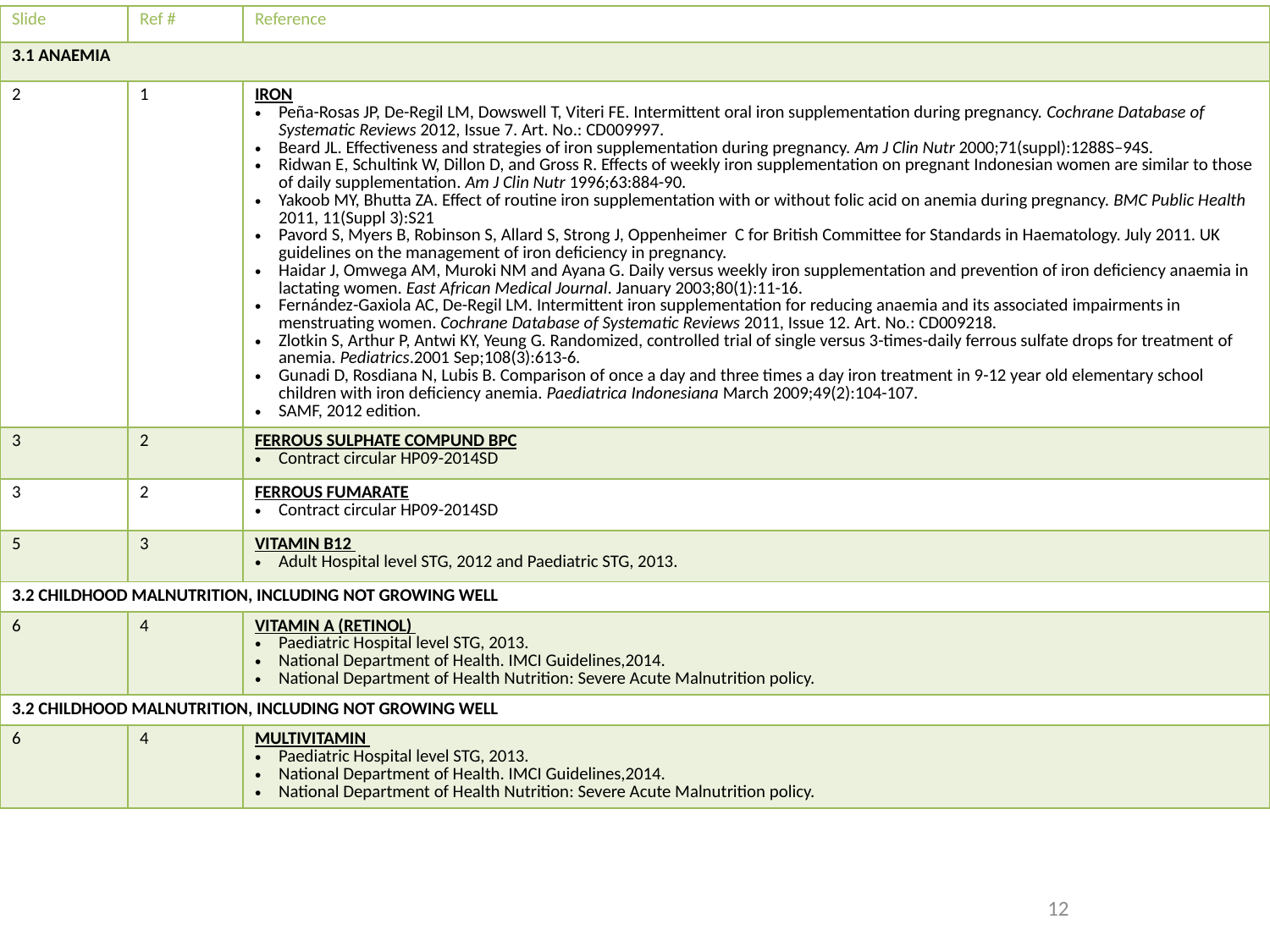

| Slide | Ref # | Reference |
| --- | --- | --- |
| 3.1 ANAEMIA |  |  |
| 2 | 1 | IRON Peña-Rosas JP, De-Regil LM, Dowswell T, Viteri FE. Intermittent oral iron supplementation during pregnancy. Cochrane Database of Systematic Reviews 2012, Issue 7. Art. No.: CD009997. Beard JL. Effectiveness and strategies of iron supplementation during pregnancy. Am J Clin Nutr 2000;71(suppl):1288S–94S. Ridwan E, Schultink W, Dillon D, and Gross R. Effects of weekly iron supplementation on pregnant Indonesian women are similar to those of daily supplementation. Am J Clin Nutr 1996;63:884-90. Yakoob MY, Bhutta ZA. Effect of routine iron supplementation with or without folic acid on anemia during pregnancy. BMC Public Health 2011, 11(Suppl 3):S21 Pavord S, Myers B, Robinson S, Allard S, Strong J, Oppenheimer C for British Committee for Standards in Haematology. July 2011. UK guidelines on the management of iron deficiency in pregnancy. Haidar J, Omwega AM, Muroki NM and Ayana G. Daily versus weekly iron supplementation and prevention of iron deficiency anaemia in lactating women. East African Medical Journal. January 2003;80(1):11-16. Fernández-Gaxiola AC, De-Regil LM. Intermittent iron supplementation for reducing anaemia and its associated impairments in menstruating women. Cochrane Database of Systematic Reviews 2011, Issue 12. Art. No.: CD009218. Zlotkin S, Arthur P, Antwi KY, Yeung G. Randomized, controlled trial of single versus 3-times-daily ferrous sulfate drops for treatment of anemia. Pediatrics.2001 Sep;108(3):613-6. Gunadi D, Rosdiana N, Lubis B. Comparison of once a day and three times a day iron treatment in 9-12 year old elementary school children with iron deficiency anemia. Paediatrica Indonesiana March 2009;49(2):104-107. SAMF, 2012 edition. |
| 3 | 2 | FERROUS SULPHATE COMPUND BPC Contract circular HP09-2014SD |
| 3 | 2 | FERROUS FUMARATE Contract circular HP09-2014SD |
| 5 | 3 | VITAMIN B12 Adult Hospital level STG, 2012 and Paediatric STG, 2013. |
| 3.2 CHILDHOOD MALNUTRITION, INCLUDING NOT GROWING WELL |  |  |
| 6 | 4 | VITAMIN A (RETINOL) Paediatric Hospital level STG, 2013. National Department of Health. IMCI Guidelines,2014. National Department of Health Nutrition: Severe Acute Malnutrition policy. |
| 3.2 CHILDHOOD MALNUTRITION, INCLUDING NOT GROWING WELL |  |  |
| 6 | 4 | MULTIVITAMIN Paediatric Hospital level STG, 2013. National Department of Health. IMCI Guidelines,2014. National Department of Health Nutrition: Severe Acute Malnutrition policy. |
12